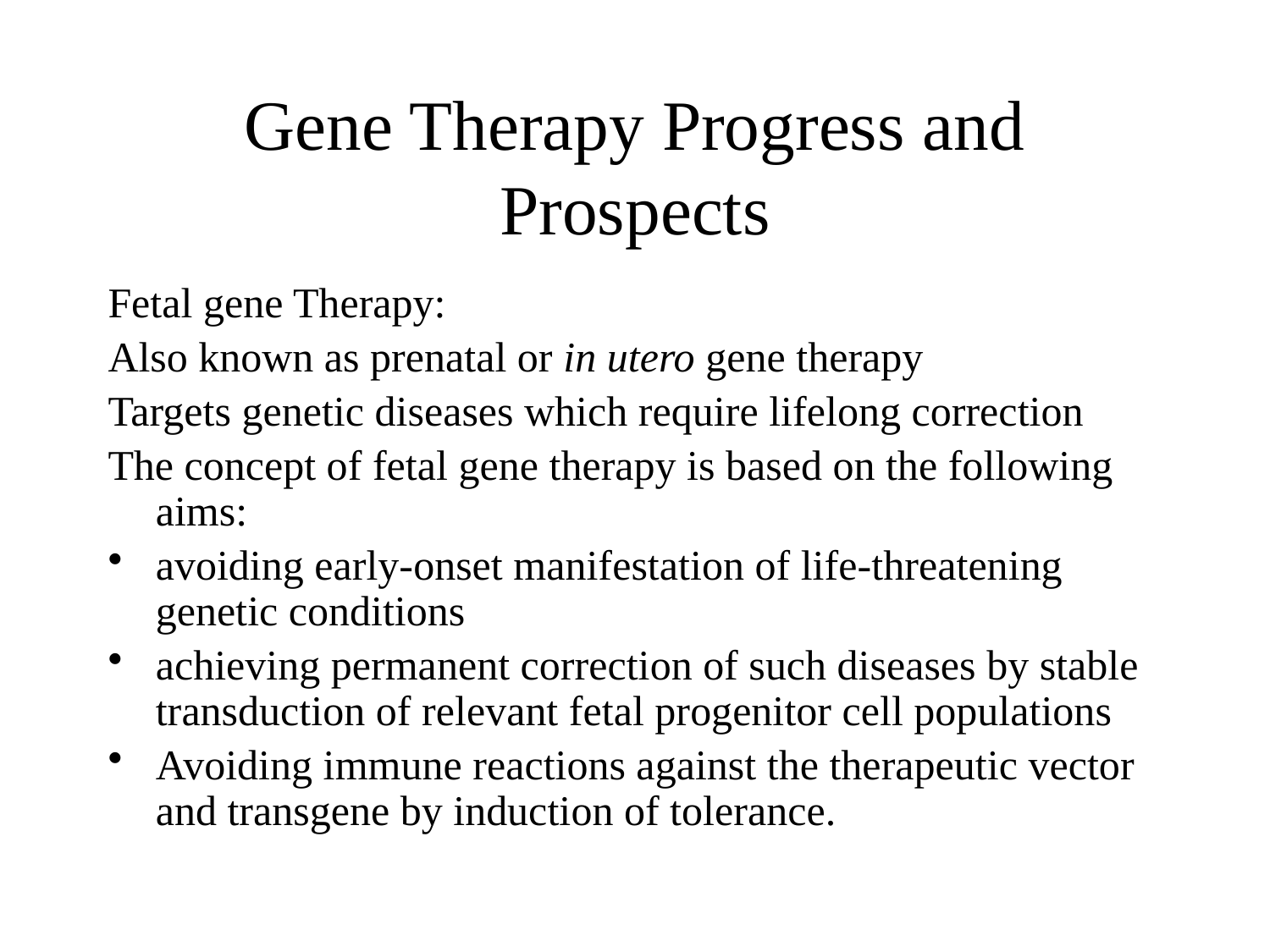

# Gene Therapy Progress and Prospects
Fetal gene Therapy:
Also known as prenatal or in utero gene therapy
Targets genetic diseases which require lifelong correction
The concept of fetal gene therapy is based on the following aims:
avoiding early-onset manifestation of life-threatening genetic conditions
achieving permanent correction of such diseases by stable transduction of relevant fetal progenitor cell populations
Avoiding immune reactions against the therapeutic vector and transgene by induction of tolerance.